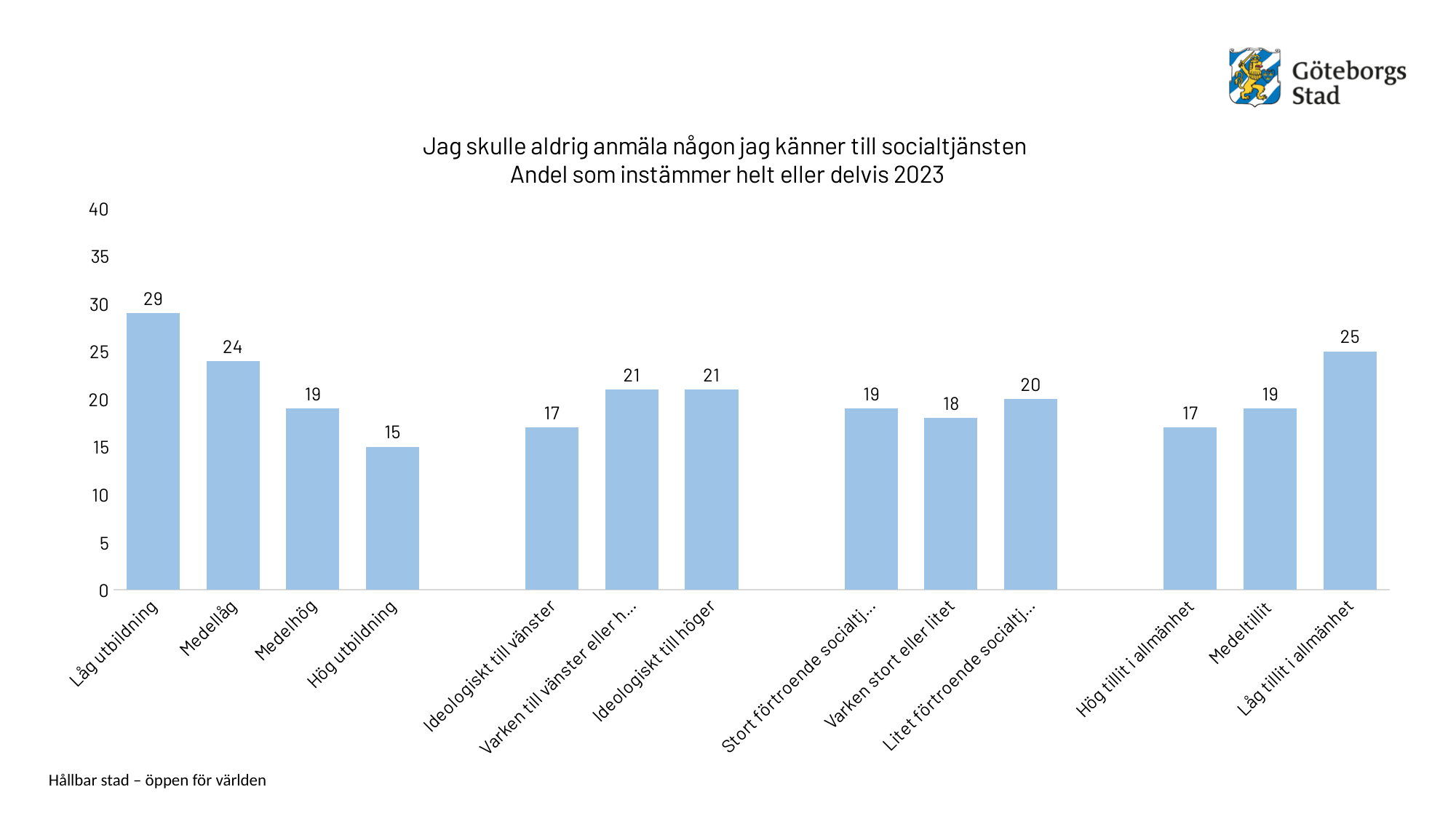

### Chart: Jag skulle aldrig anmäla någon jag känner till socialtjänsten Andel som instämmer helt eller delvis 2023

| Category | Jag skulle aldrig anmäla någon jag känner till socialtjänsten Andel som instämmer helt eller delvis 2023 |
|---|---|
| Låg utbildning | 29.0 |
| Medellåg | 24.0 |
| Medelhög | 19.0 |
| Hög utbildning | 15.0 |
|  | None |
| Ideologiskt till vänster | 17.0 |
| Varken till vänster eller höger | 21.0 |
| Ideologiskt till höger | 21.0 |
|  | None |
| Stort förtroende socialtjänst | 19.0 |
| Varken stort eller litet | 18.0 |
| Litet förtroende socialtjänst | 20.0 |
|  | None |
| Hög tillit i allmänhet | 17.0 |
| Medeltillit  | 19.0 |
| Låg tillit i allmänhet | 25.0 |